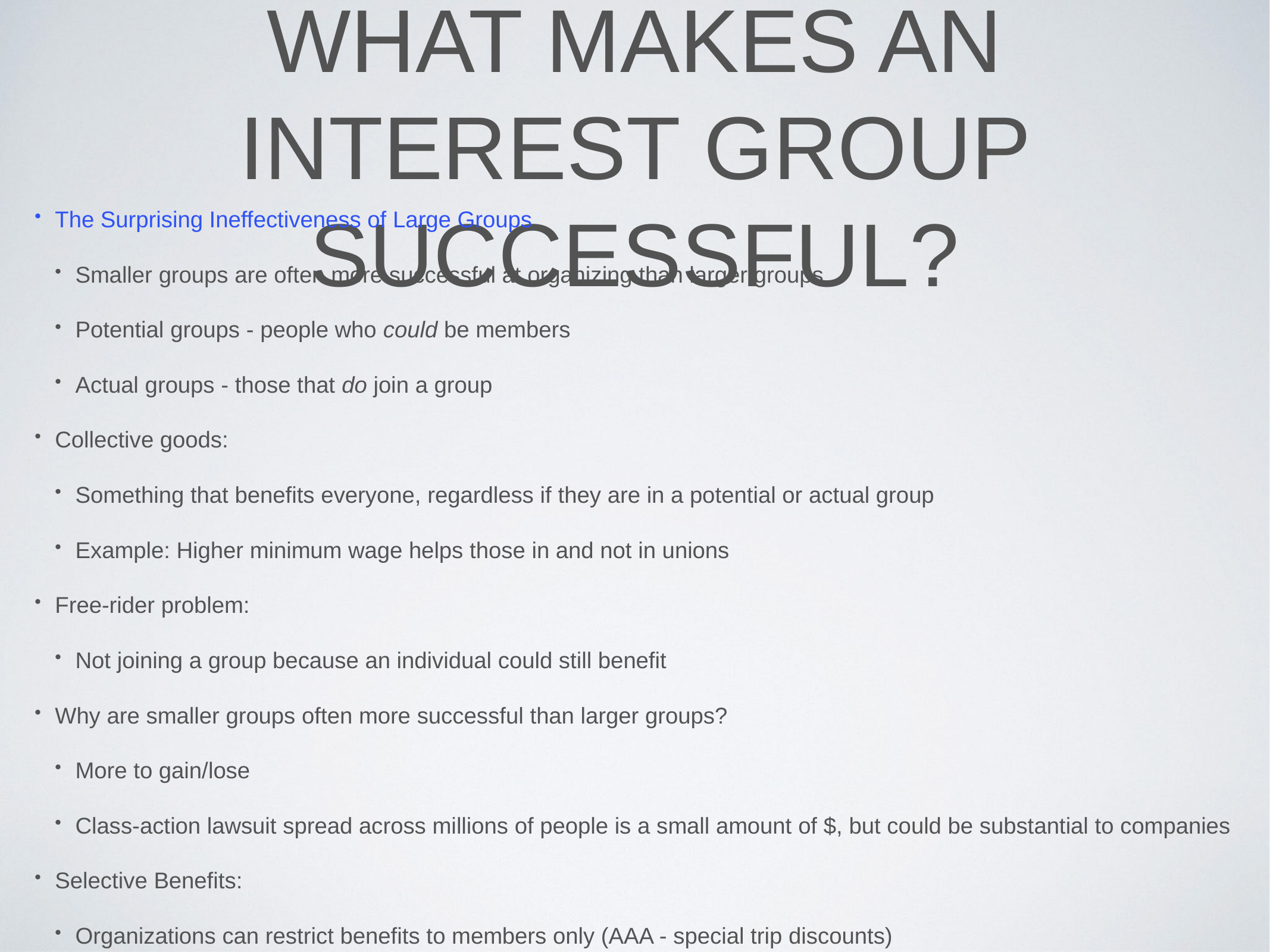

# What Makes an Interest Group Successful?
The Surprising Ineffectiveness of Large Groups
Smaller groups are often more successful at organizing than larger groups
Potential groups - people who could be members
Actual groups - those that do join a group
Collective goods:
Something that benefits everyone, regardless if they are in a potential or actual group
Example: Higher minimum wage helps those in and not in unions
Free-rider problem:
Not joining a group because an individual could still benefit
Why are smaller groups often more successful than larger groups?
More to gain/lose
Class-action lawsuit spread across millions of people is a small amount of $, but could be substantial to companies
Selective Benefits:
Organizations can restrict benefits to members only (AAA - special trip discounts)